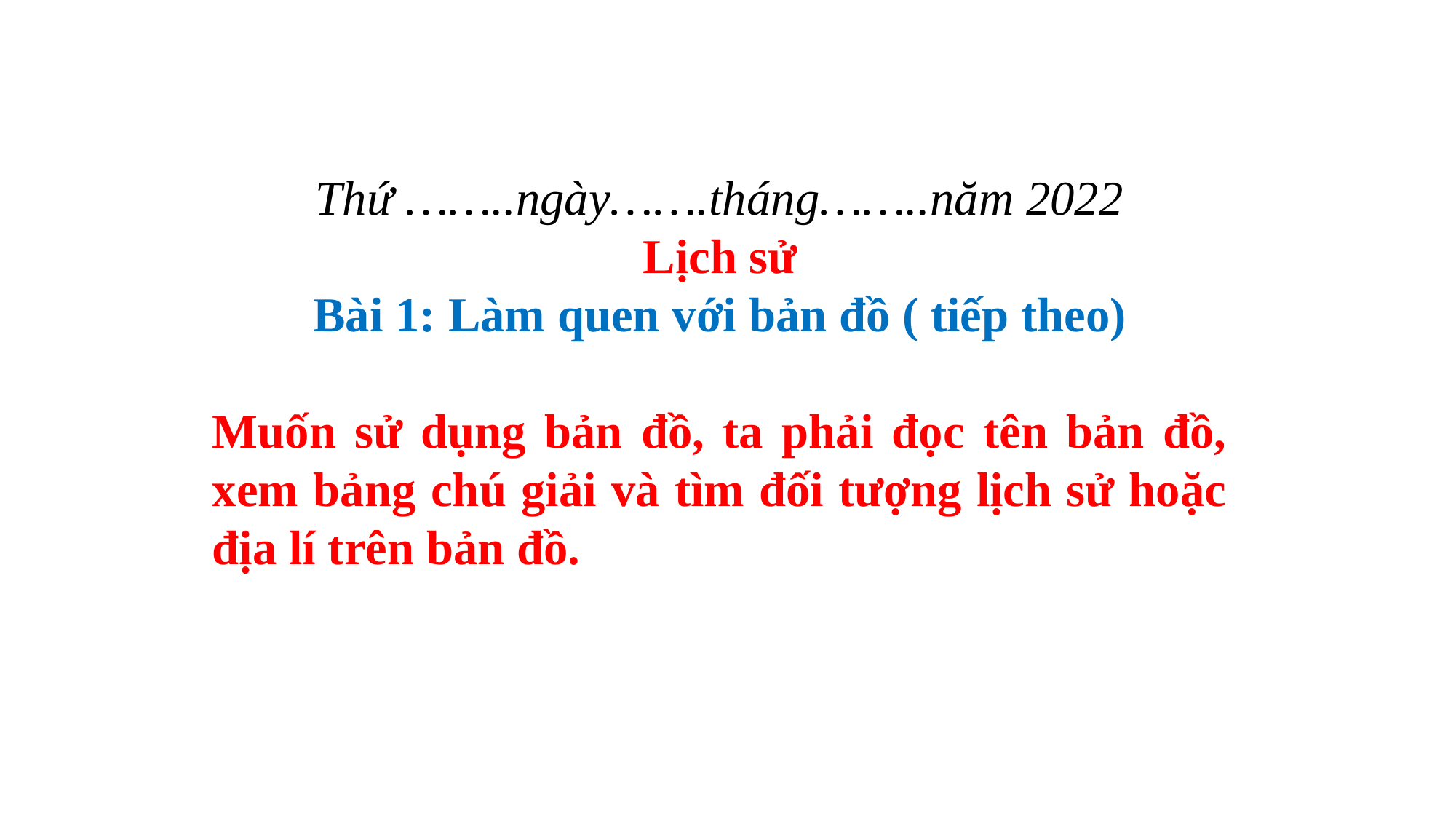

Thứ ……..ngày…….tháng……..năm 2022
Lịch sử
Bài 1: Làm quen với bản đồ ( tiếp theo)

Muốn sử dụng bản đồ, ta phải đọc tên bản đồ, xem bảng chú giải và tìm đối tượng lịch sử hoặc địa lí trên bản đồ.